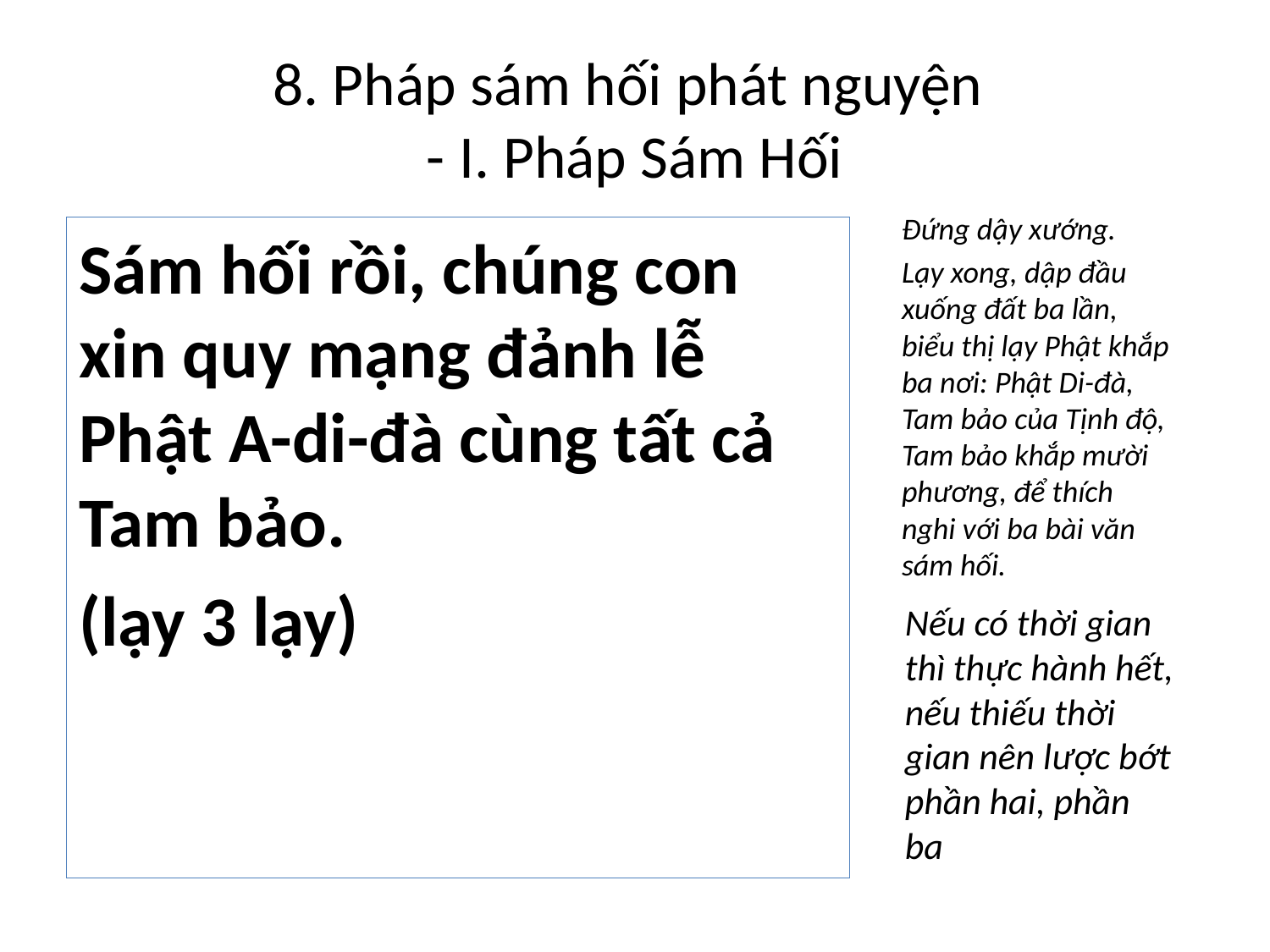

# 8. Pháp sám hối phát nguyện - I. Pháp Sám Hối
Đứng dậy xướng.
Lạy xong, dập đầu xuống đất ba lần, biểu thị lạy Phật khắp ba nơi: Phật Di-đà, Tam bảo của Tịnh độ, Tam bảo khắp mười phương, để thích nghi với ba bài văn sám hối.
Sám hối rồi, chúng con xin quy mạng đảnh lễ Phật A-di-đà cùng tất cả Tam bảo.
(lạy 3 lạy)

Nếu có thời gian thì thực hành hết, nếu thiếu thời gian nên lược bớt phần hai, phần ba